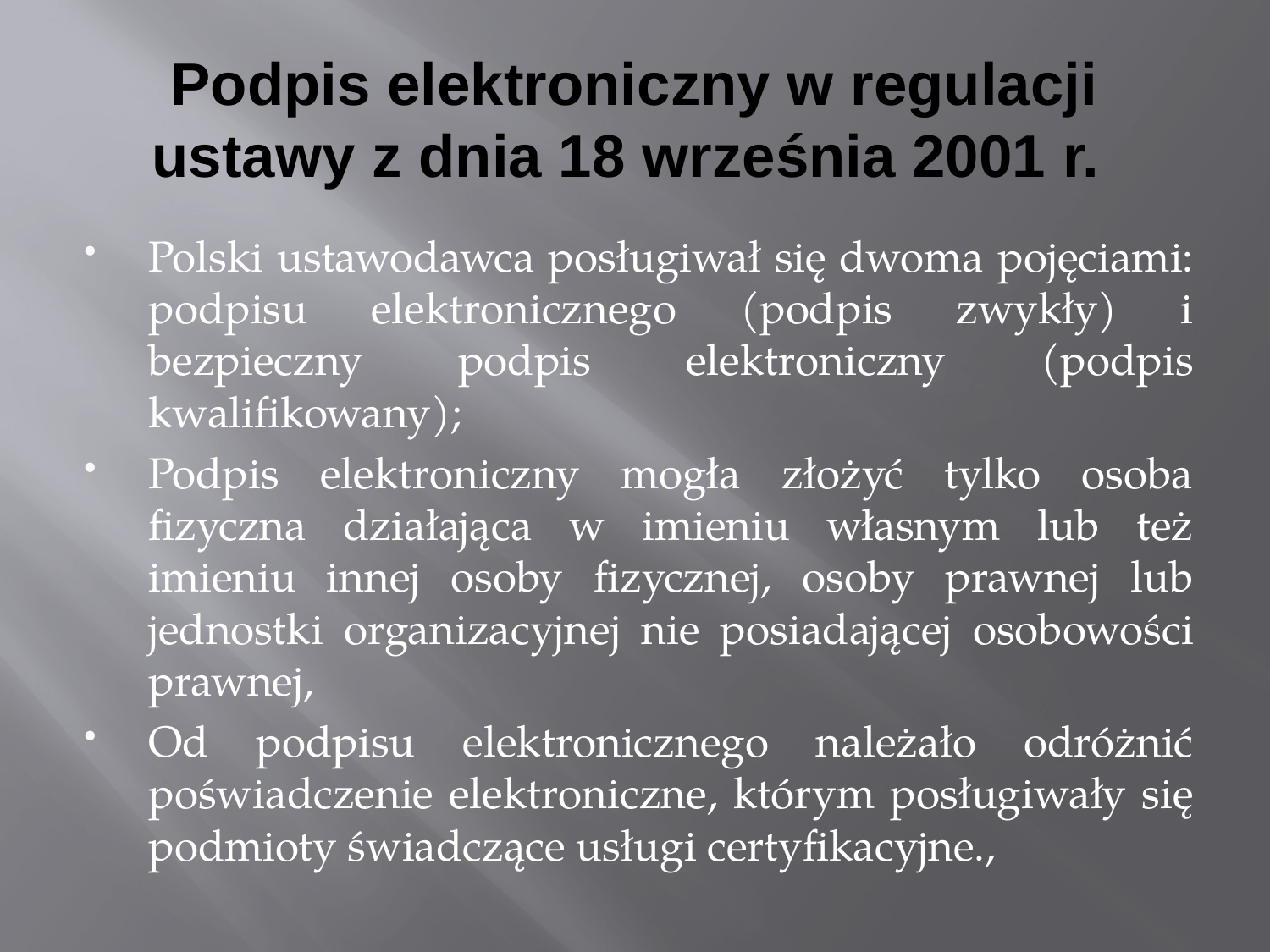

# Podpis elektroniczny w regulacji ustawy z dnia 18 września 2001 r.
Polski ustawodawca posługiwał się dwoma pojęciami: podpisu elektronicznego (podpis zwykły) i bezpieczny podpis elektroniczny (podpis kwalifikowany);
Podpis elektroniczny mogła złożyć tylko osoba fizyczna działająca w imieniu własnym lub też imieniu innej osoby fizycznej, osoby prawnej lub jednostki organizacyjnej nie posiadającej osobowości prawnej,
Od podpisu elektronicznego należało odróżnić poświadczenie elektroniczne, którym posługiwały się podmioty świadczące usługi certyfikacyjne.,